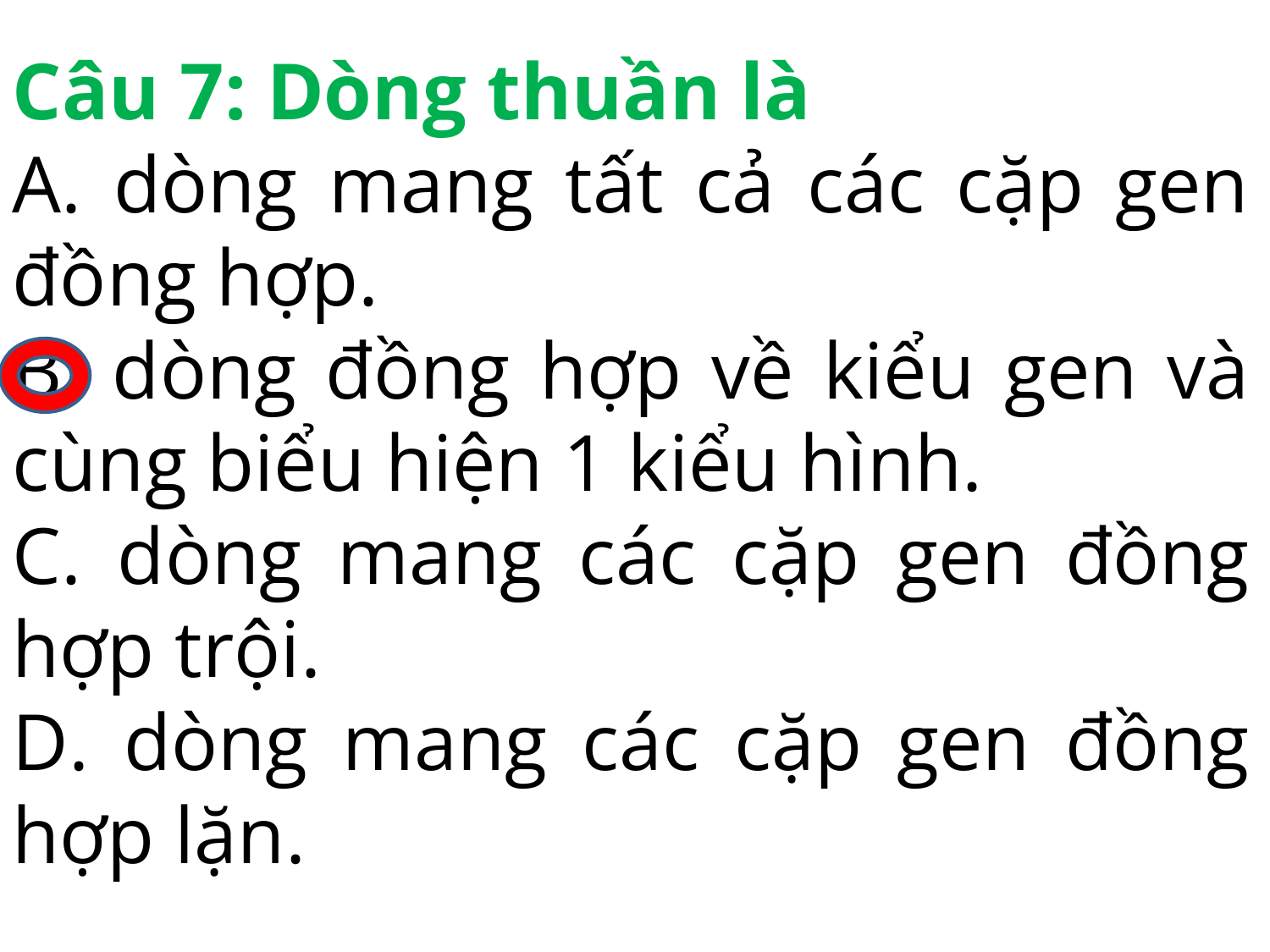

Câu 7: Dòng thuần là
A. dòng mang tất cả các cặp gen đồng hợp.
B. dòng đồng hợp về kiểu gen và cùng biểu hiện 1 kiểu hình.
C. dòng mang các cặp gen đồng hợp trội.
D. dòng mang các cặp gen đồng hợp lặn.